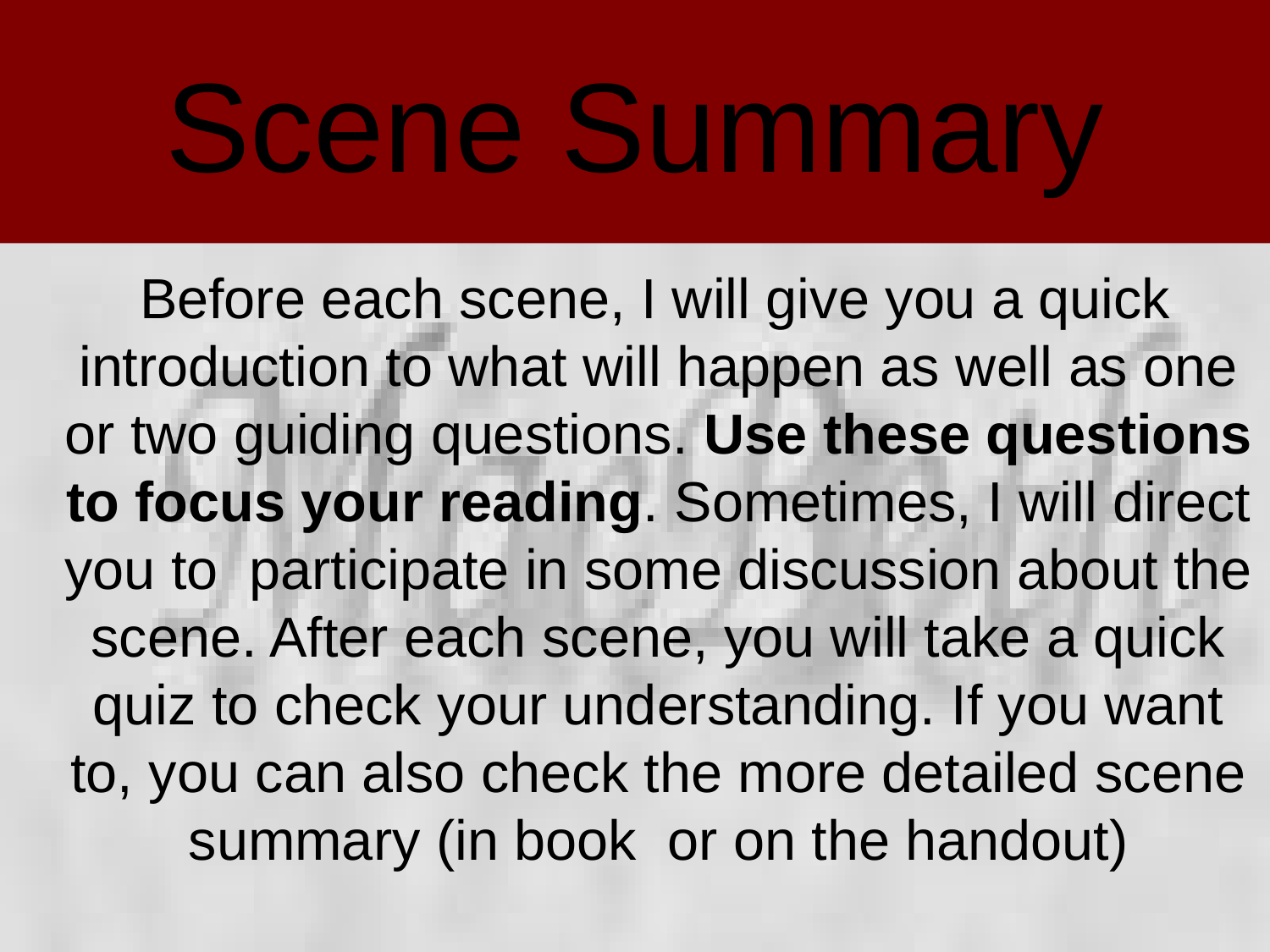

# Scene Summary
   Before each scene, I will give you a quick introduction to what will happen as well as one or two guiding questions. Use these questions to focus your reading. Sometimes, I will direct you to  participate in some discussion about the scene. After each scene, you will take a quick quiz to check your understanding. If you want to, you can also check the more detailed scene summary (in book  or on the handout)